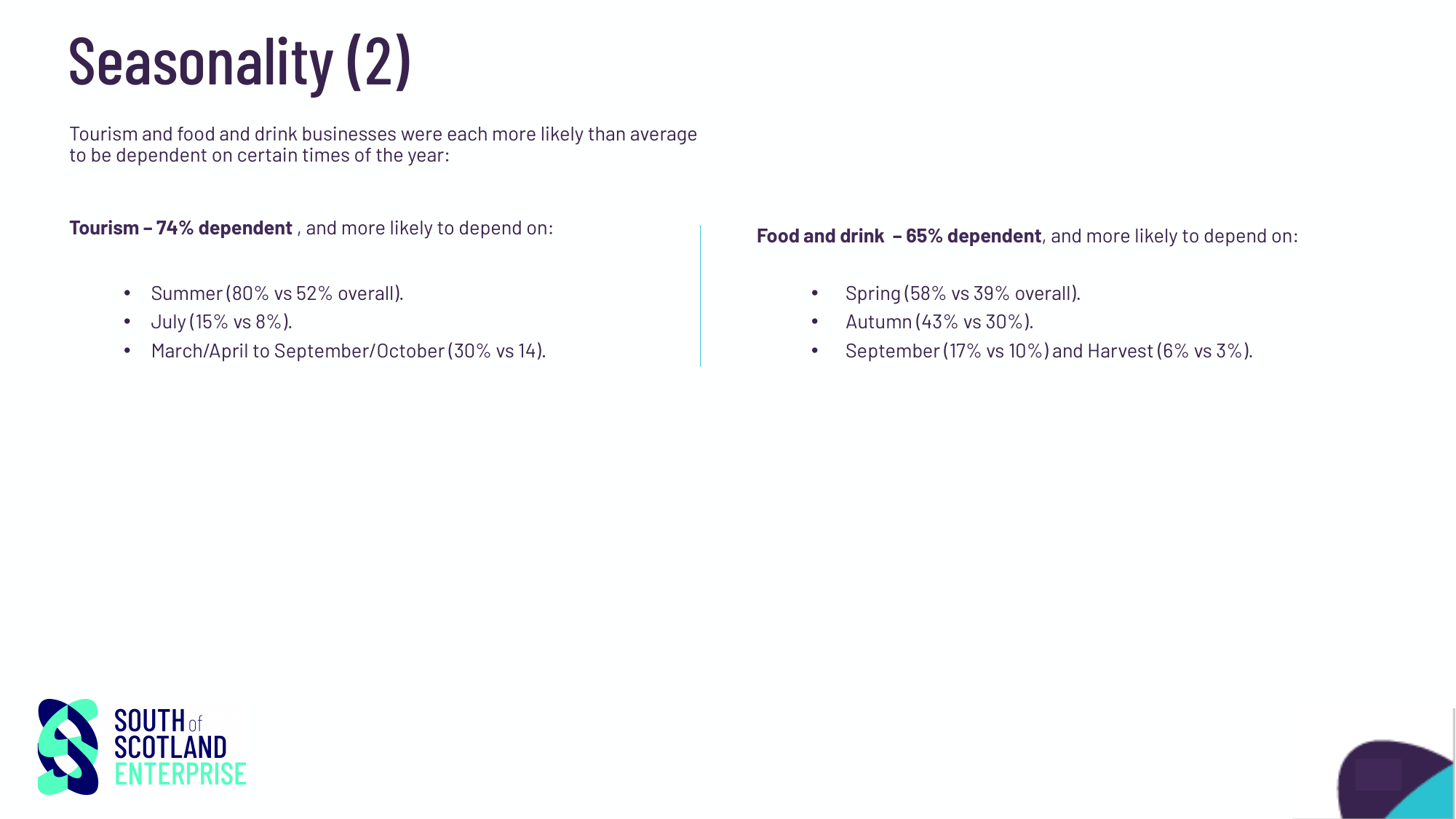

# Seasonality (2)

Tourism and food and drink businesses were each more likely than average to be dependent on certain times of the year:

Tourism – 74% dependent , and more likely to depend on:

Summer (80% vs 52% overall).
July (15% vs 8%).
March/April to September/October (30% vs 14).

Food and drink  – 65% dependent, and more likely to depend on:

Spring (58% vs 39% overall).
Autumn (43% vs 30%).
September (17% vs 10%) and Harvest (6% vs 3%).